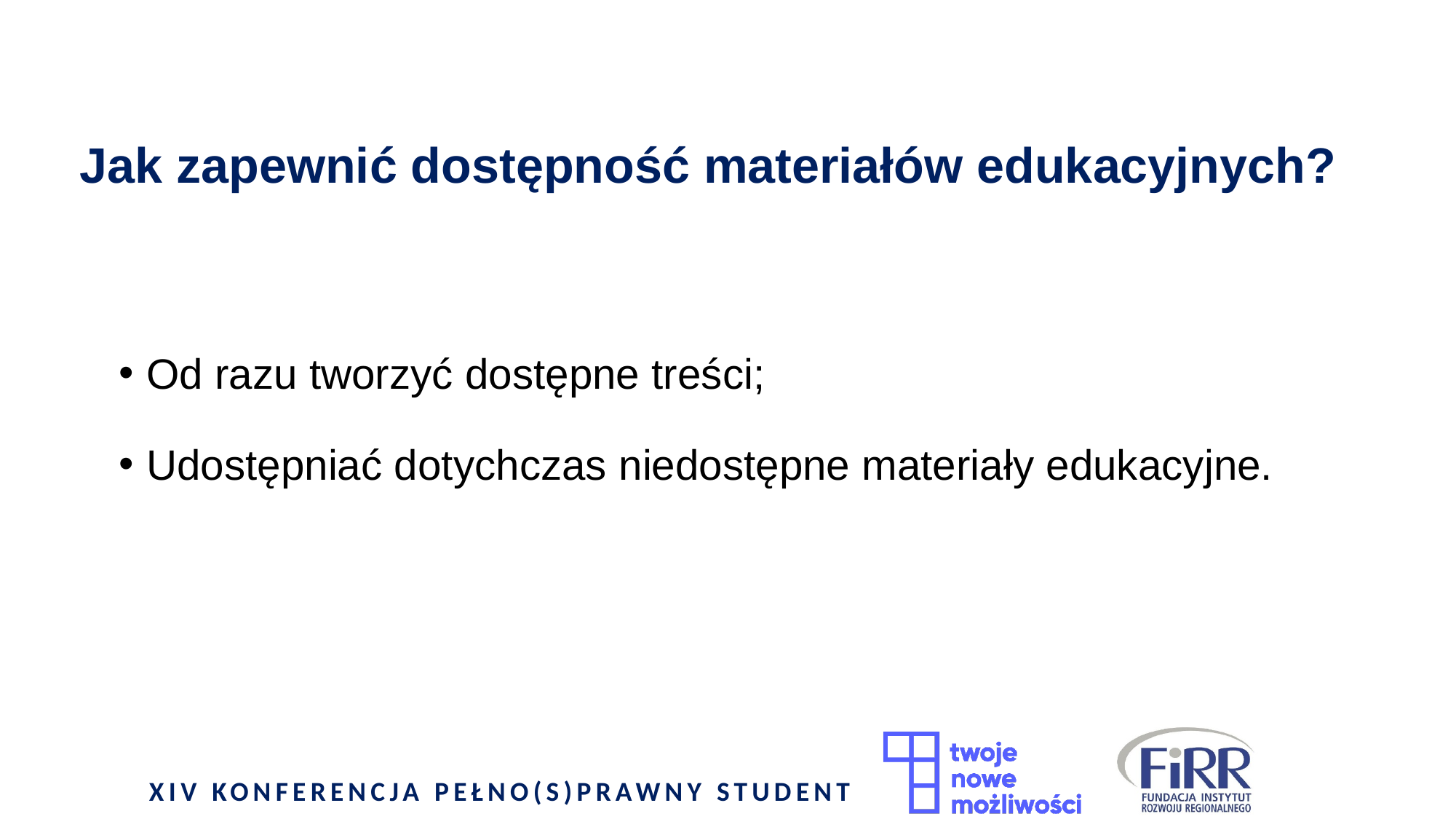

# Jak zapewnić dostępność materiałów edukacyjnych?
Od razu tworzyć dostępne treści;
Udostępniać dotychczas niedostępne materiały edukacyjne.